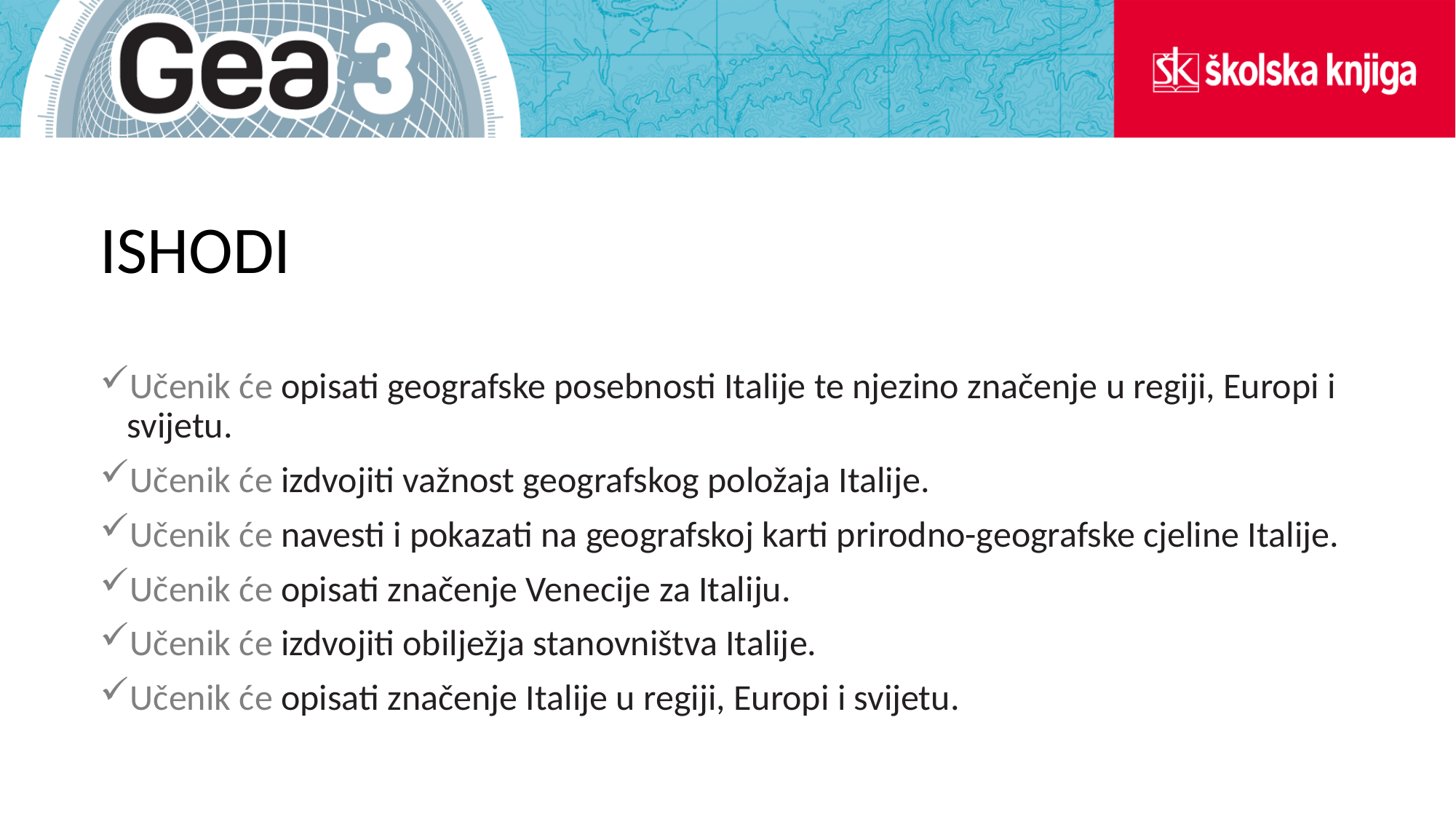

# ISHODI
Učenik će opisati geografske posebnosti Italije te njezino značenje u regiji, Europi i svijetu.
Učenik će izdvojiti važnost geografskog položaja Italije.
Učenik će navesti i pokazati na geografskoj karti prirodno-geografske cjeline Italije.
Učenik će opisati značenje Venecije za Italiju.
Učenik će izdvojiti obilježja stanovništva Italije.
Učenik će opisati značenje Italije u regiji, Europi i svijetu.